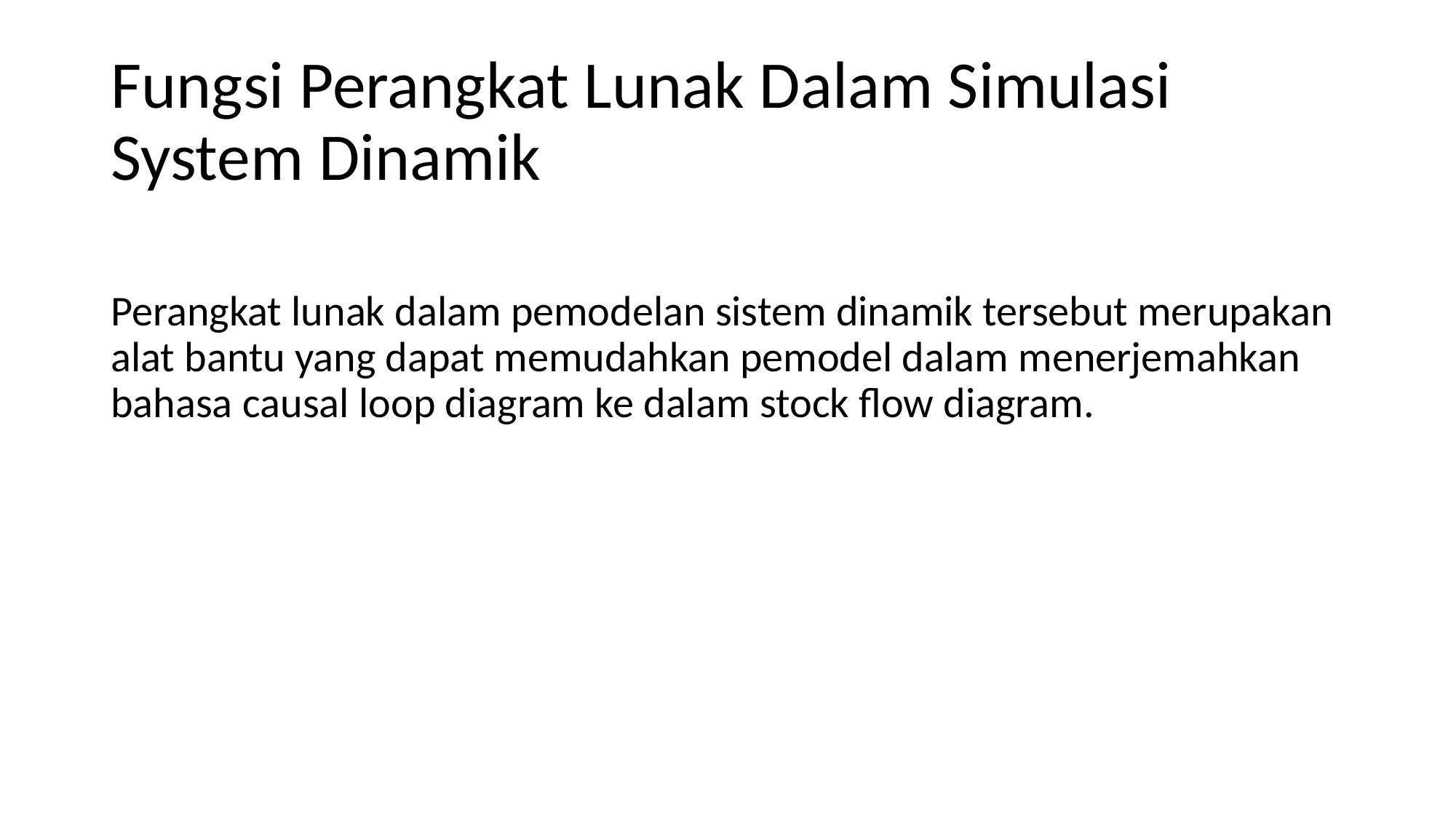

# Fungsi Perangkat Lunak Dalam Simulasi System Dinamik

Perangkat lunak dalam pemodelan sistem dinamik tersebut merupakan alat bantu yang dapat memudahkan pemodel dalam menerjemahkan bahasa causal loop diagram ke dalam stock flow diagram.